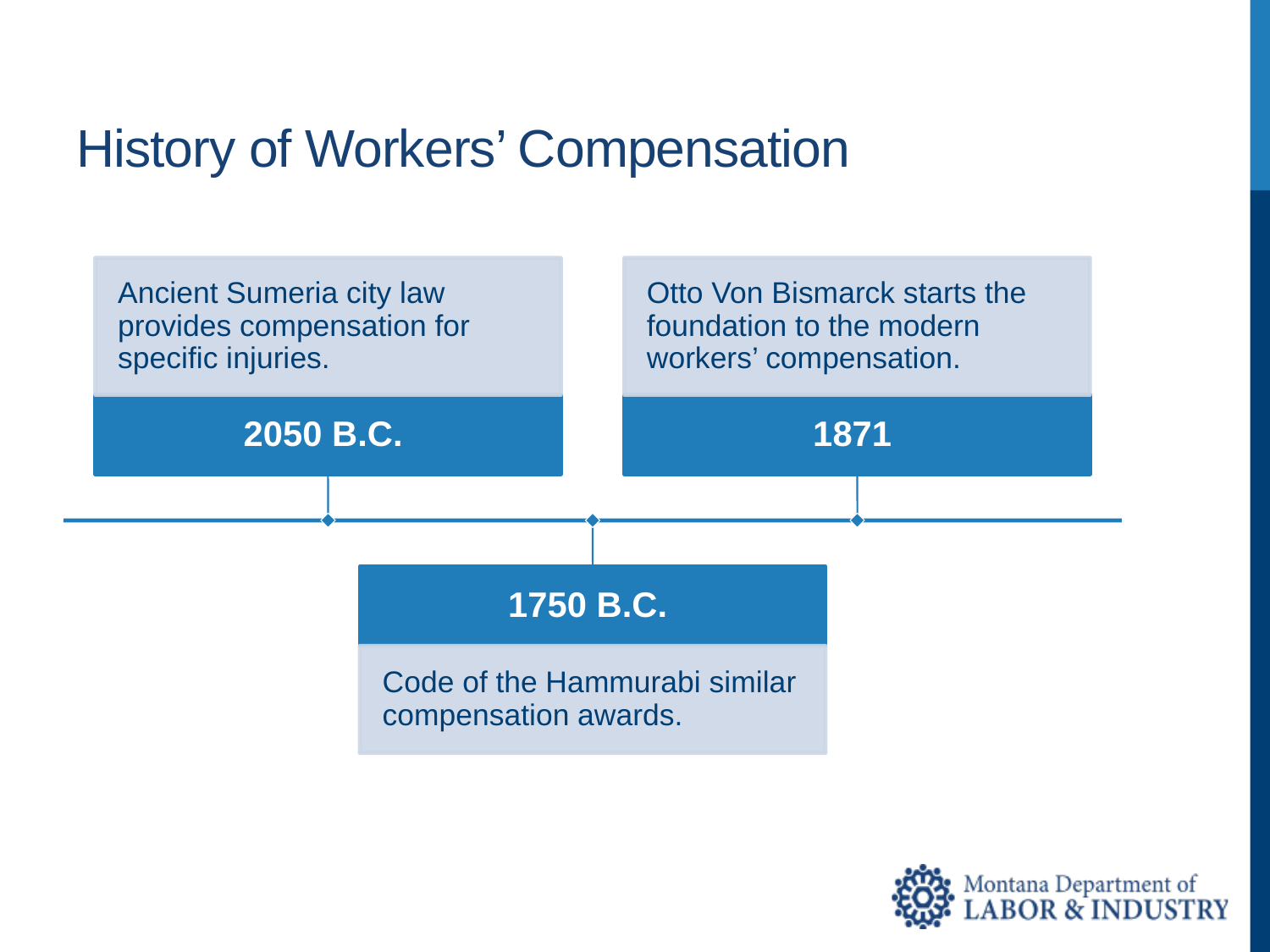

# History of Workers’ Compensation
2050 B.C.
Ancient Sumeria city law provides compensation for specific injuries.
1750 B.C.
Code of the Hammurabi similar compensation awards.
1871
Otto Von Bismarck starts the foundation to the modern workers’ compensation.